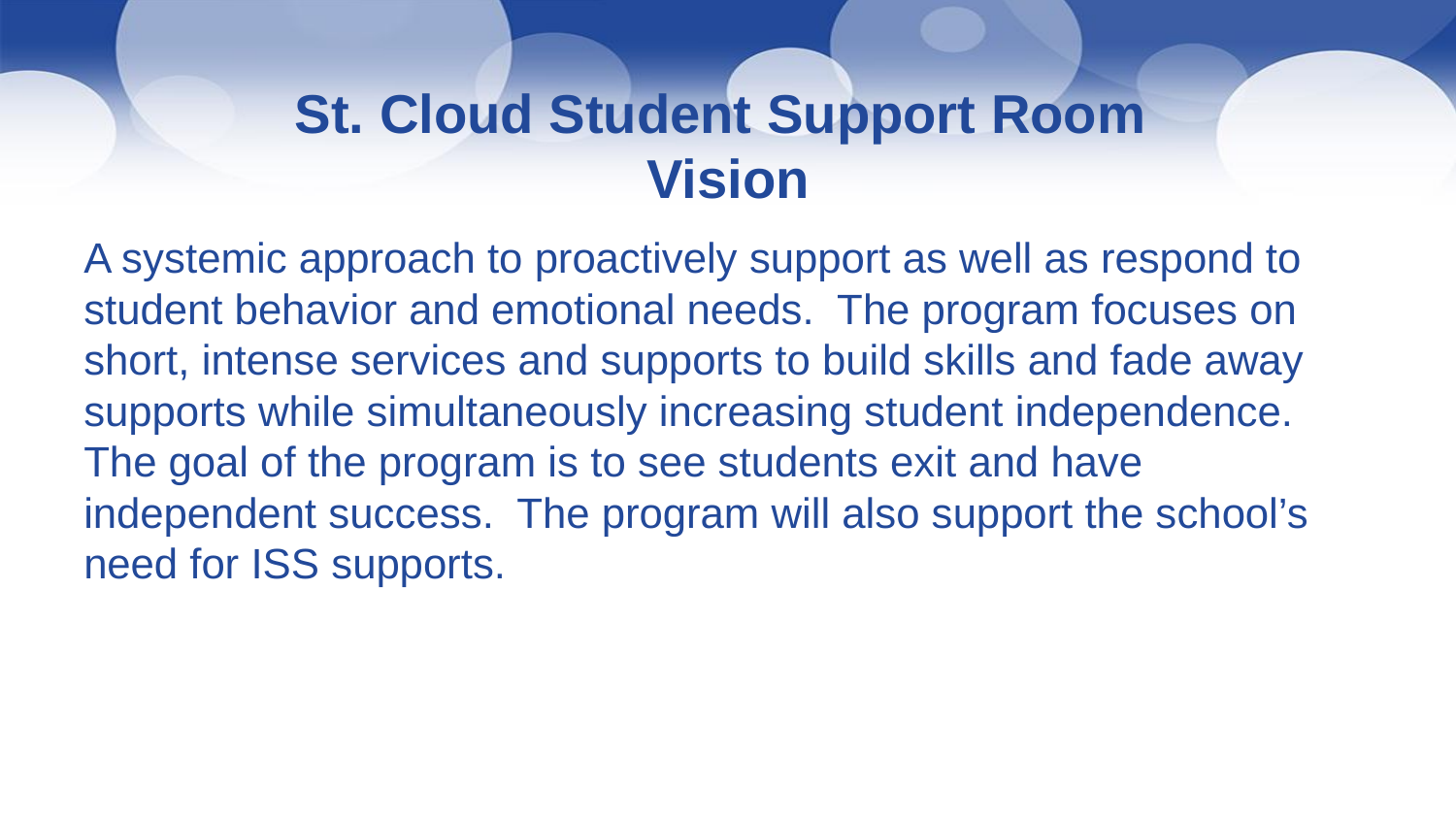

# St. Cloud Student Support Room
Vision

A systemic approach to proactively support as well as respond to student behavior and emotional needs.  The program focuses on short, intense services and supports to build skills and fade away supports while simultaneously increasing student independence. The goal of the program is to see students exit and have independent success.  The program will also support the school’s need for ISS supports.